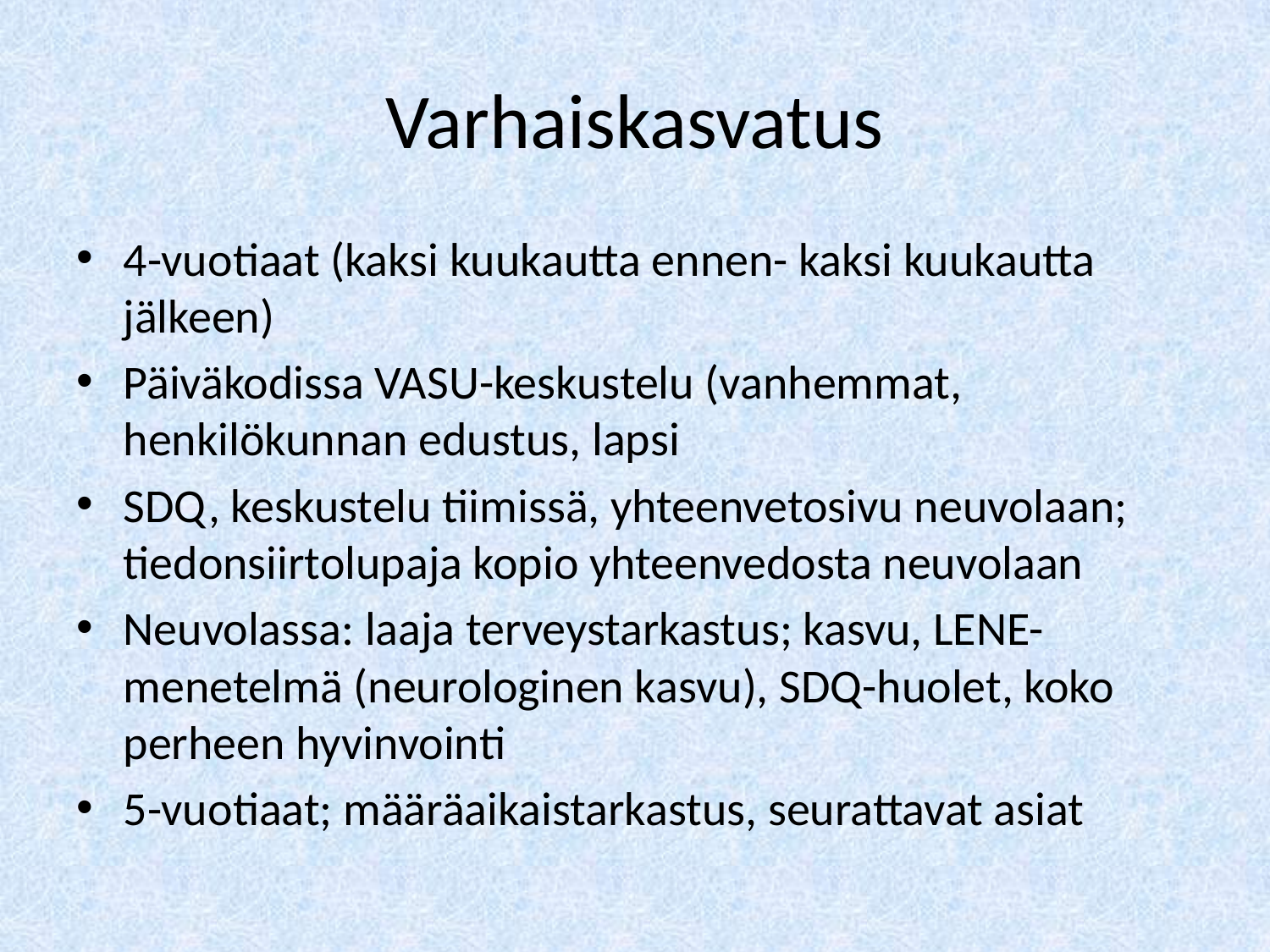

# Varhaiskasvatus
4-vuotiaat (kaksi kuukautta ennen- kaksi kuukautta jälkeen)
Päiväkodissa VASU-keskustelu (vanhemmat, henkilökunnan edustus, lapsi
SDQ, keskustelu tiimissä, yhteenvetosivu neuvolaan; tiedonsiirtolupaja kopio yhteenvedosta neuvolaan
Neuvolassa: laaja terveystarkastus; kasvu, LENE-menetelmä (neurologinen kasvu), SDQ-huolet, koko perheen hyvinvointi
5-vuotiaat; määräaikaistarkastus, seurattavat asiat